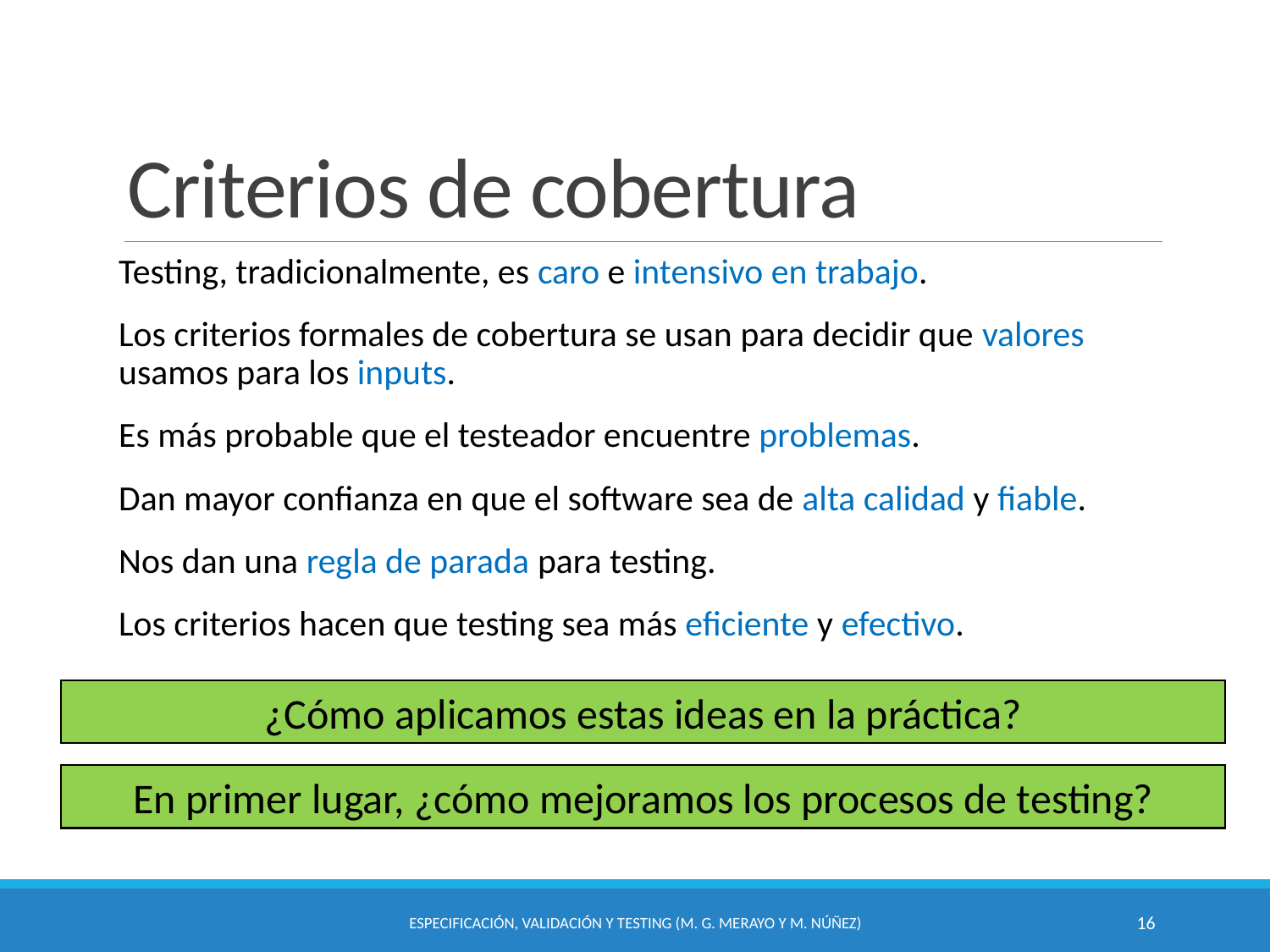

# Criterios de cobertura
Testing, tradicionalmente, es caro e intensivo en trabajo.
Los criterios formales de cobertura se usan para decidir que valores usamos para los inputs.
Es más probable que el testeador encuentre problemas.
Dan mayor confianza en que el software sea de alta calidad y fiable.
Nos dan una regla de parada para testing.
Los criterios hacen que testing sea más eficiente y efectivo.

¿Cómo aplicamos estas ideas en la práctica?
En primer lugar, ¿cómo mejoramos los procesos de testing?
Especificación, Validación y Testing (M. G. Merayo y M. Núñez)
16